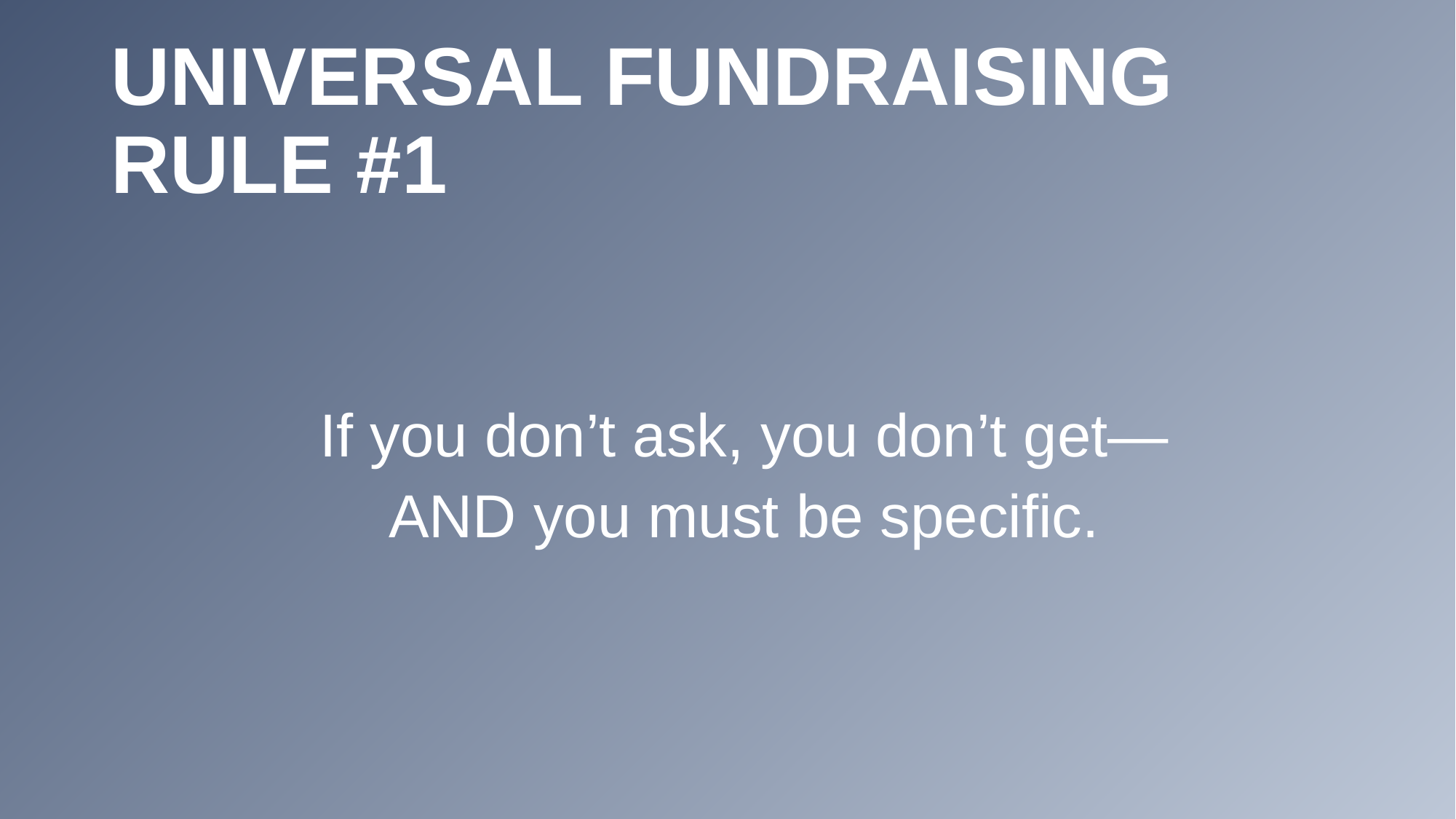

# Universal Fundraising Rule #1
If you don’t ask, you don’t get—
AND you must be specific.